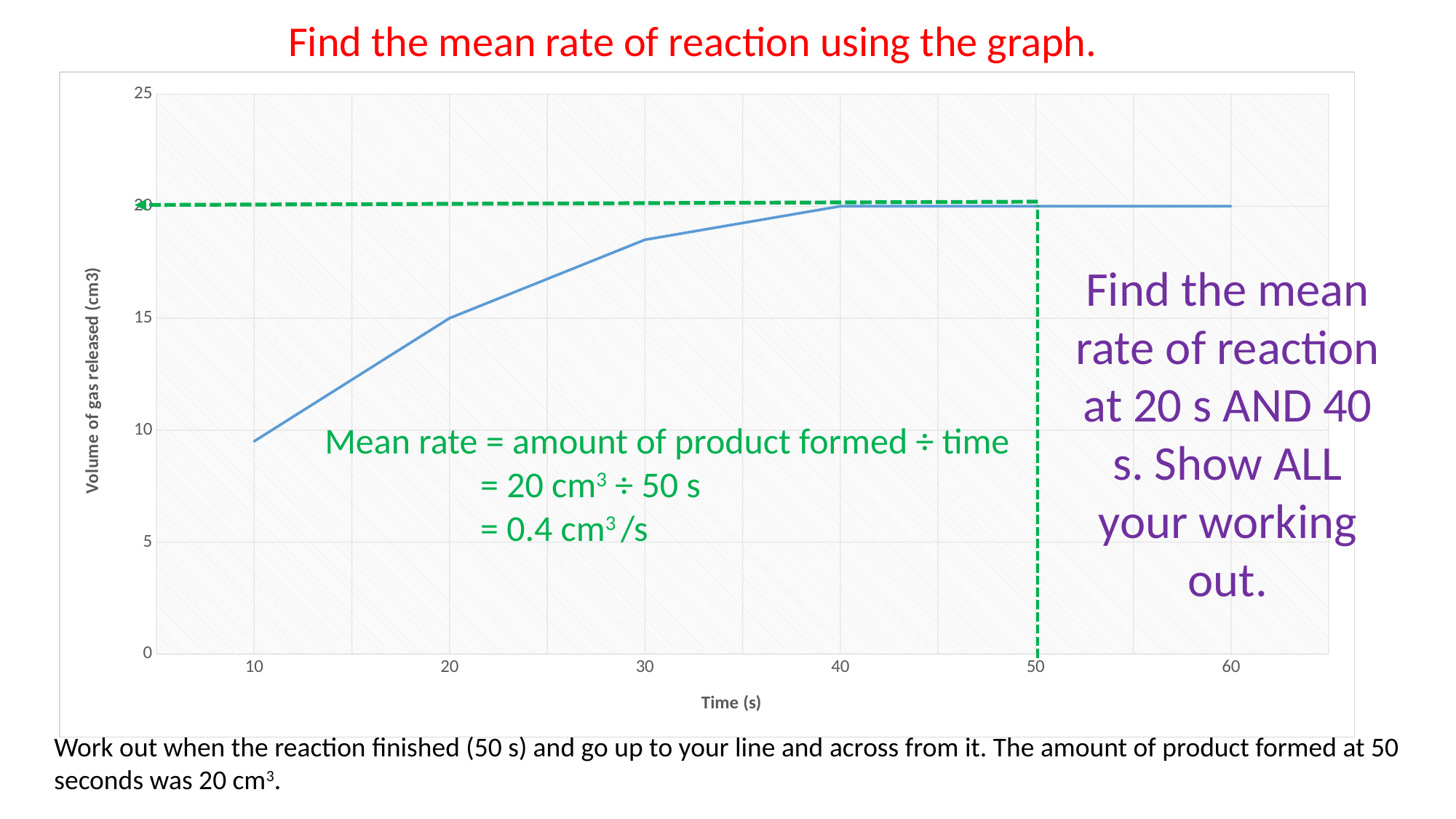

Find the mean rate of reaction using the graph.

### Chart

| Category | Volume of gas released (cm3) |
|---|---|
| 10 | 9.5 |
| 20 | 15.0 |
| 30 | 18.5 |
| 40 | 20.0 |
| 50 | 20.0 |
| 60 | 20.0 |
Find the mean rate of reaction at 20 s AND 40 s. Show ALL your working out.
Mean rate = amount of product formed ÷ time
                   = 20 cm3 ÷ 50 s
                   = 0.4 cm3 /s

Work out when the reaction finished (50 s) and go up to your line and across from it. The amount of product formed at 50 seconds was 20 cm3.